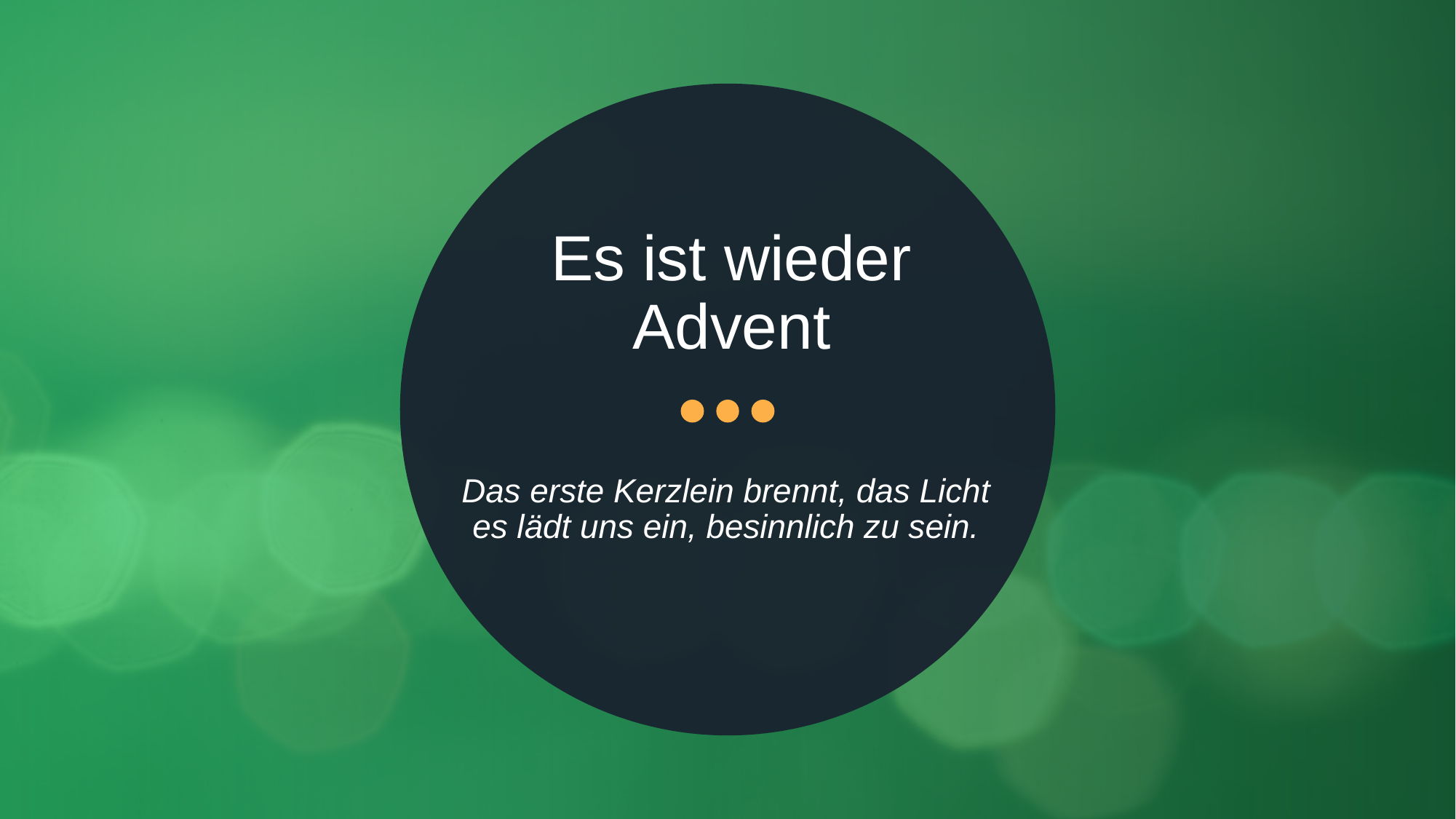

# Es ist wieder Advent
Das erste Kerzlein brennt, das Licht es lädt uns ein, besinnlich zu sein.